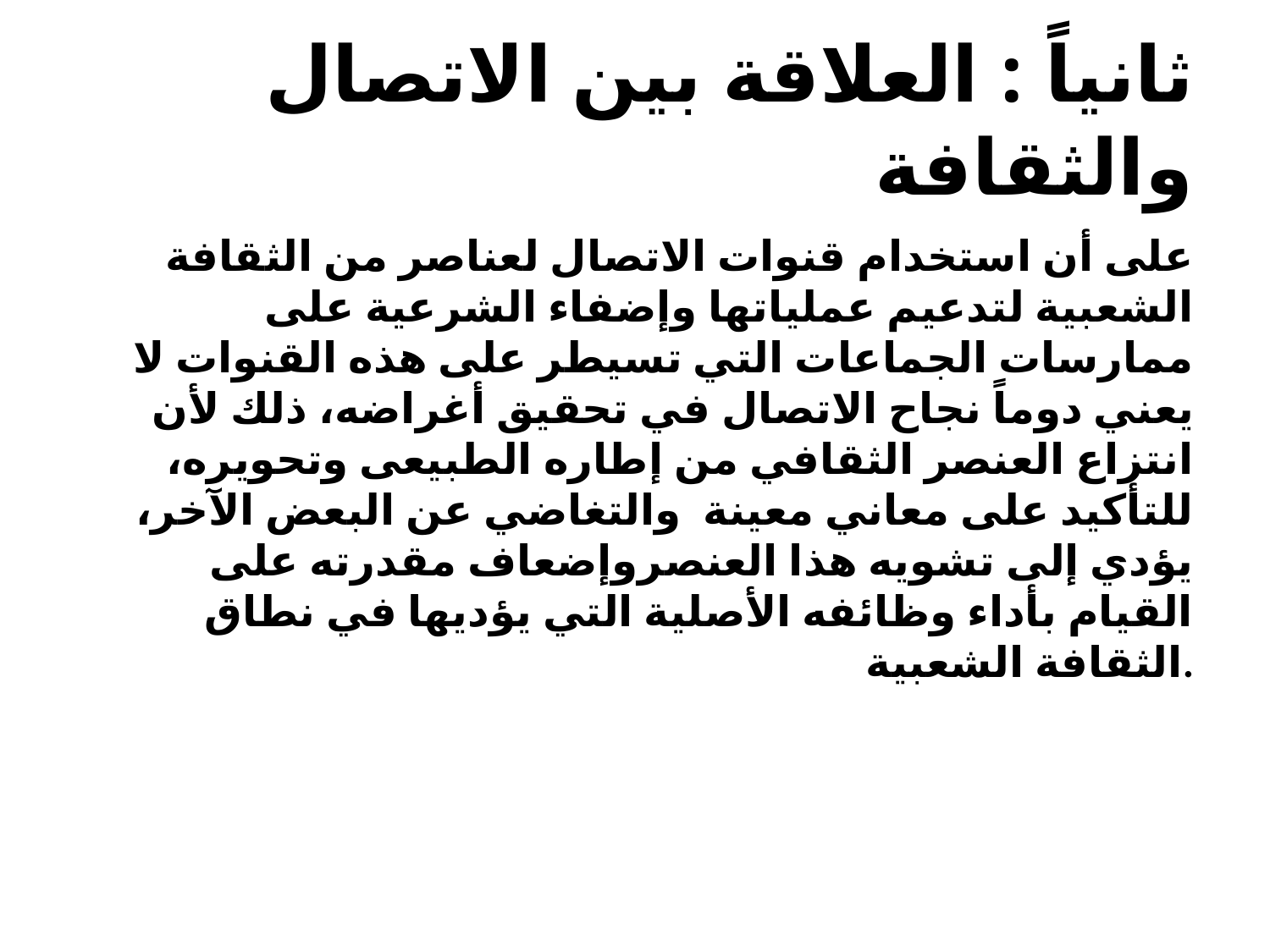

# ثانياً : العلاقة بين الاتصال والثقافة
على أن استخدام قنوات الاتصال لعناصر من الثقافة الشعبية لتدعيم عملياتها وإضفاء الشرعية على ممارسات الجماعات التي تسيطر على هذه القنوات لا يعني دوماً نجاح الاتصال في تحقيق أغراضه، ذلك لأن انتزاع العنصر الثقافي من إطاره الطبيعى وتحويره، للتأكيد على معاني معينة  والتغاضي عن البعض الآخر، يؤدي إلى تشويه هذا العنصروإضعاف مقدرته على القيام بأداء وظائفه الأصلية التي يؤديها في نطاق الثقافة الشعبية.